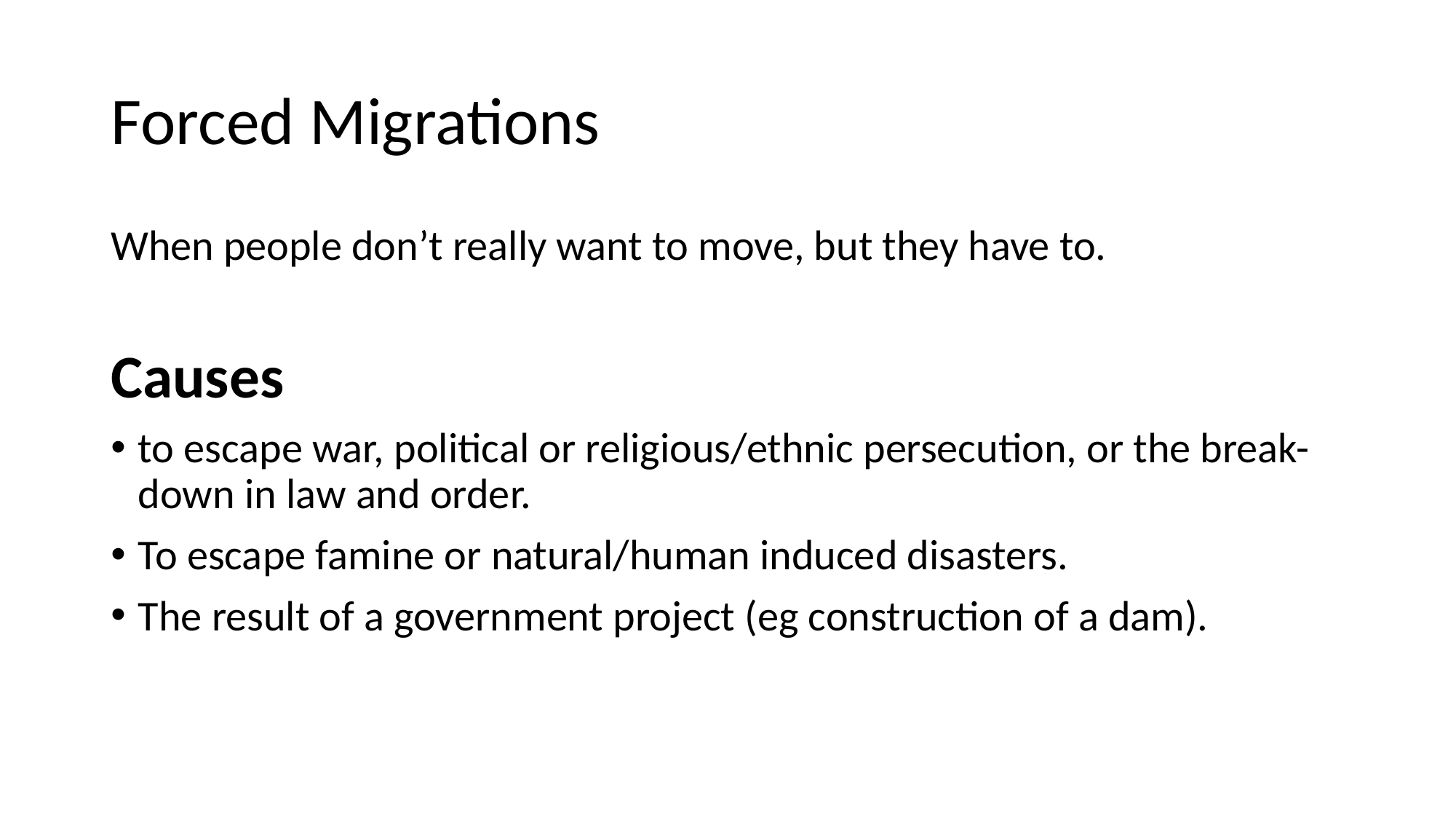

# Forced Migrations
When people don’t really want to move, but they have to.

Causes
to escape war, political or religious/ethnic persecution, or the break-down in law and order.
To escape famine or natural/human induced disasters.
The result of a government project (eg construction of a dam).